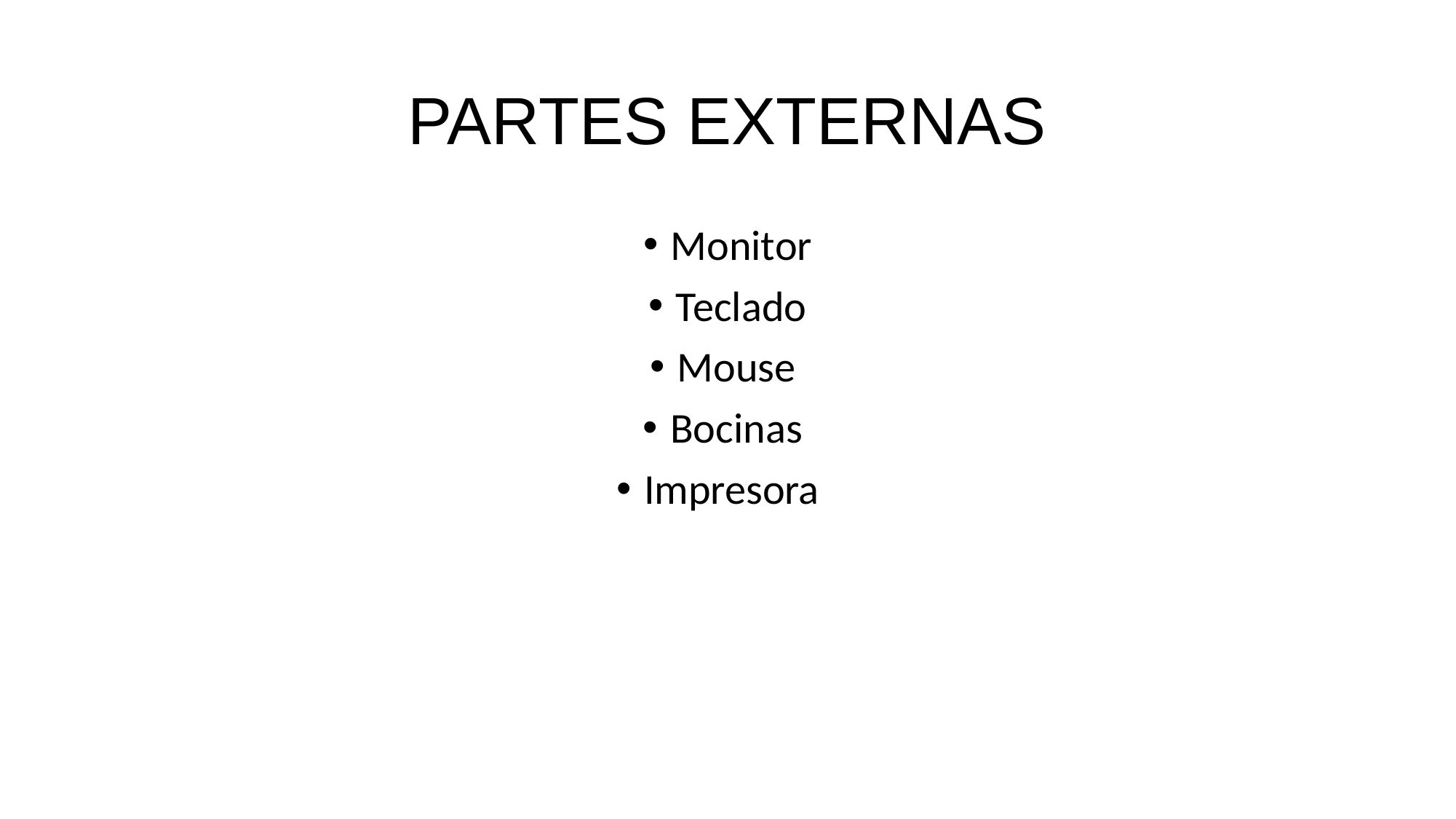

# PARTES EXTERNAS
Monitor
Teclado
Mouse
Bocinas
Impresora